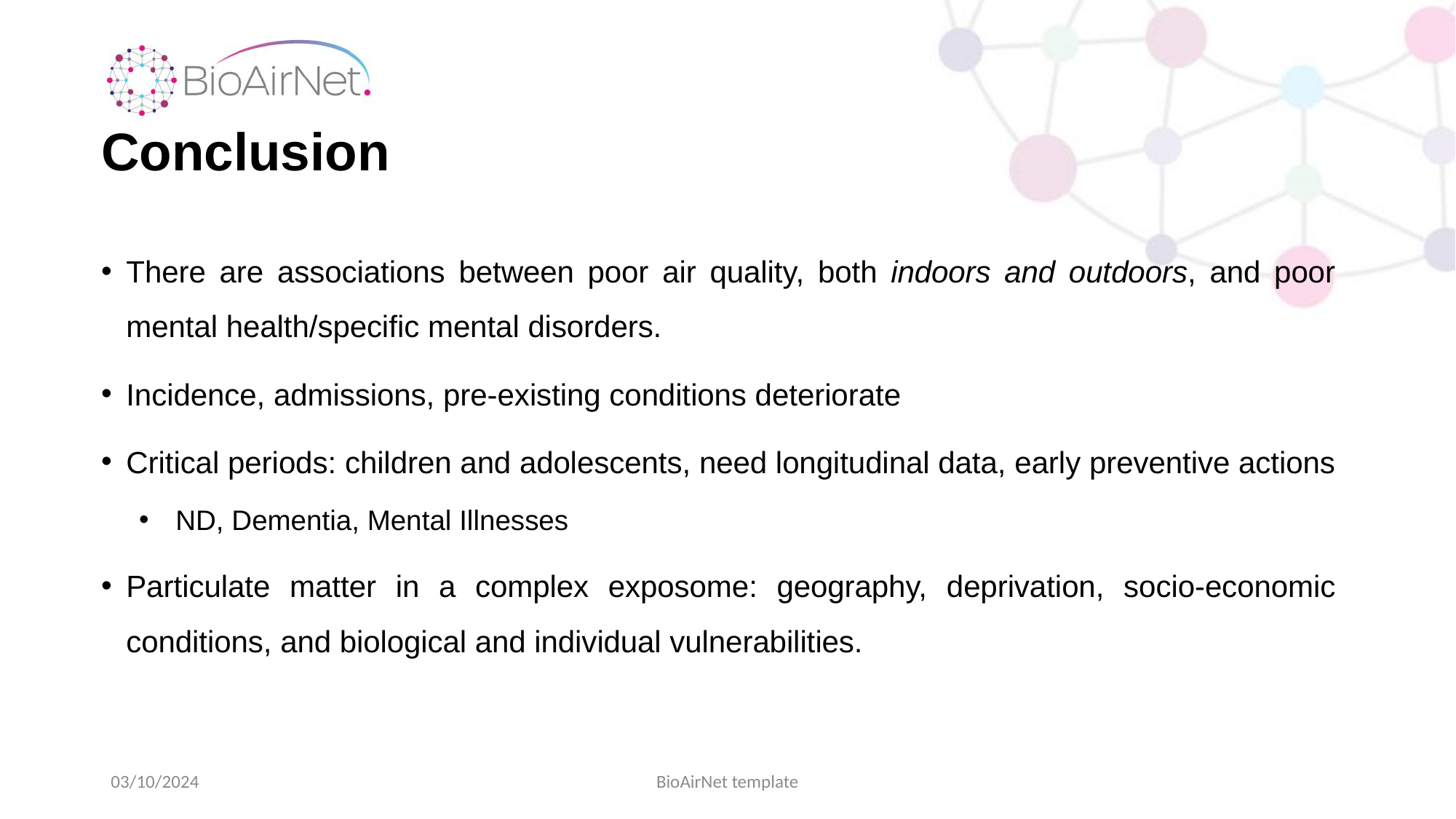

Conclusion
There are associations between poor air quality, both indoors and outdoors, and poor mental health/specific mental disorders.
Incidence, admissions, pre-existing conditions deteriorate
Critical periods: children and adolescents, need longitudinal data, early preventive actions
ND, Dementia, Mental Illnesses
Particulate matter in a complex exposome: geography, deprivation, socio-economic conditions, and biological and individual vulnerabilities.
03/10/2024
BioAirNet template